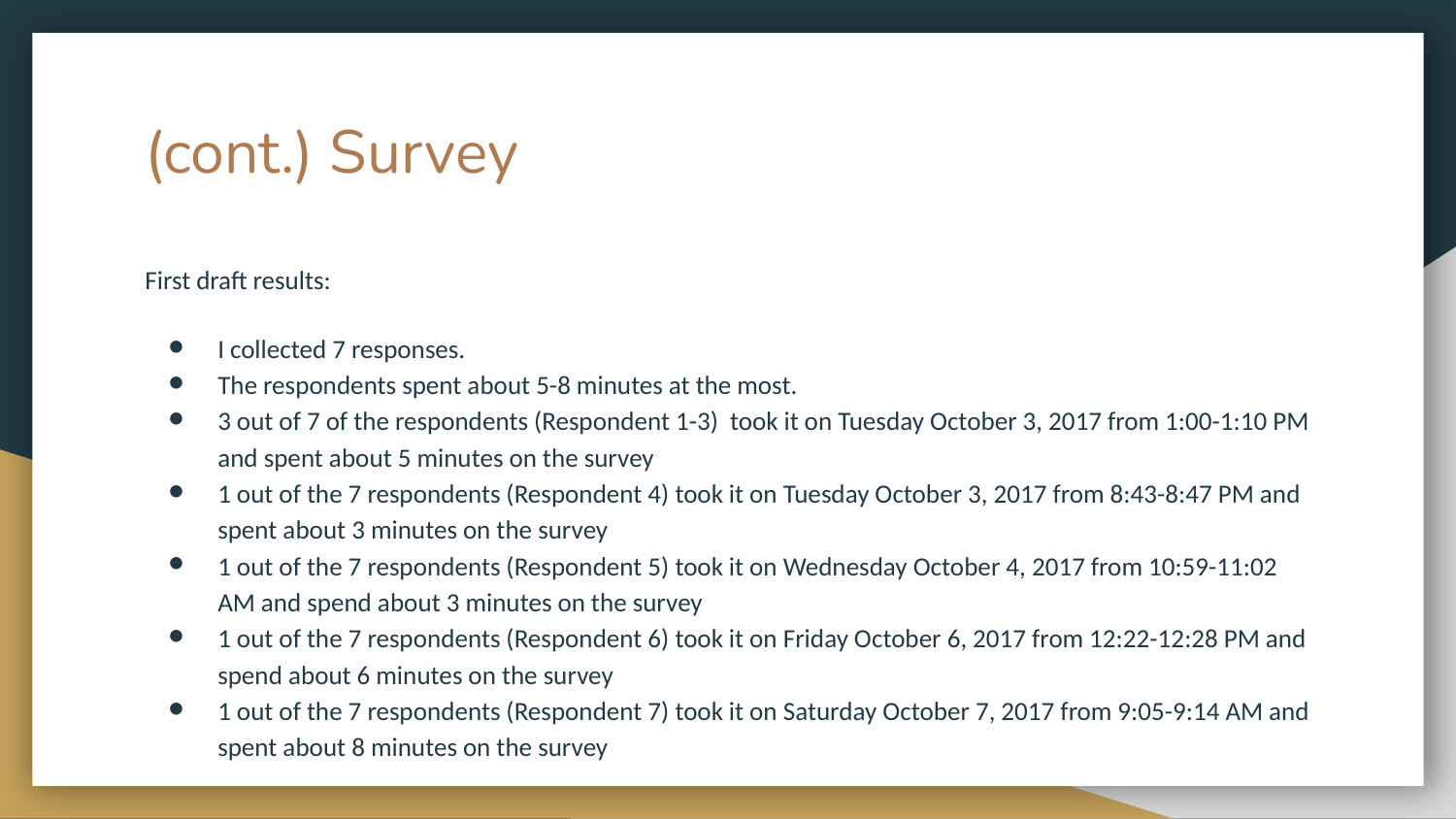

# (cont.) Survey
First draft results:
I collected 7 responses.
The respondents spent about 5-8 minutes at the most.
3 out of 7 of the respondents (Respondent 1-3)  took it on Tuesday October 3, 2017 from 1:00-1:10 PM and spent about 5 minutes on the survey
1 out of the 7 respondents (Respondent 4) took it on Tuesday October 3, 2017 from 8:43-8:47 PM and spent about 3 minutes on the survey
1 out of the 7 respondents (Respondent 5) took it on Wednesday October 4, 2017 from 10:59-11:02 AM and spend about 3 minutes on the survey
1 out of the 7 respondents (Respondent 6) took it on Friday October 6, 2017 from 12:22-12:28 PM and spend about 6 minutes on the survey
1 out of the 7 respondents (Respondent 7) took it on Saturday October 7, 2017 from 9:05-9:14 AM and spent about 8 minutes on the survey